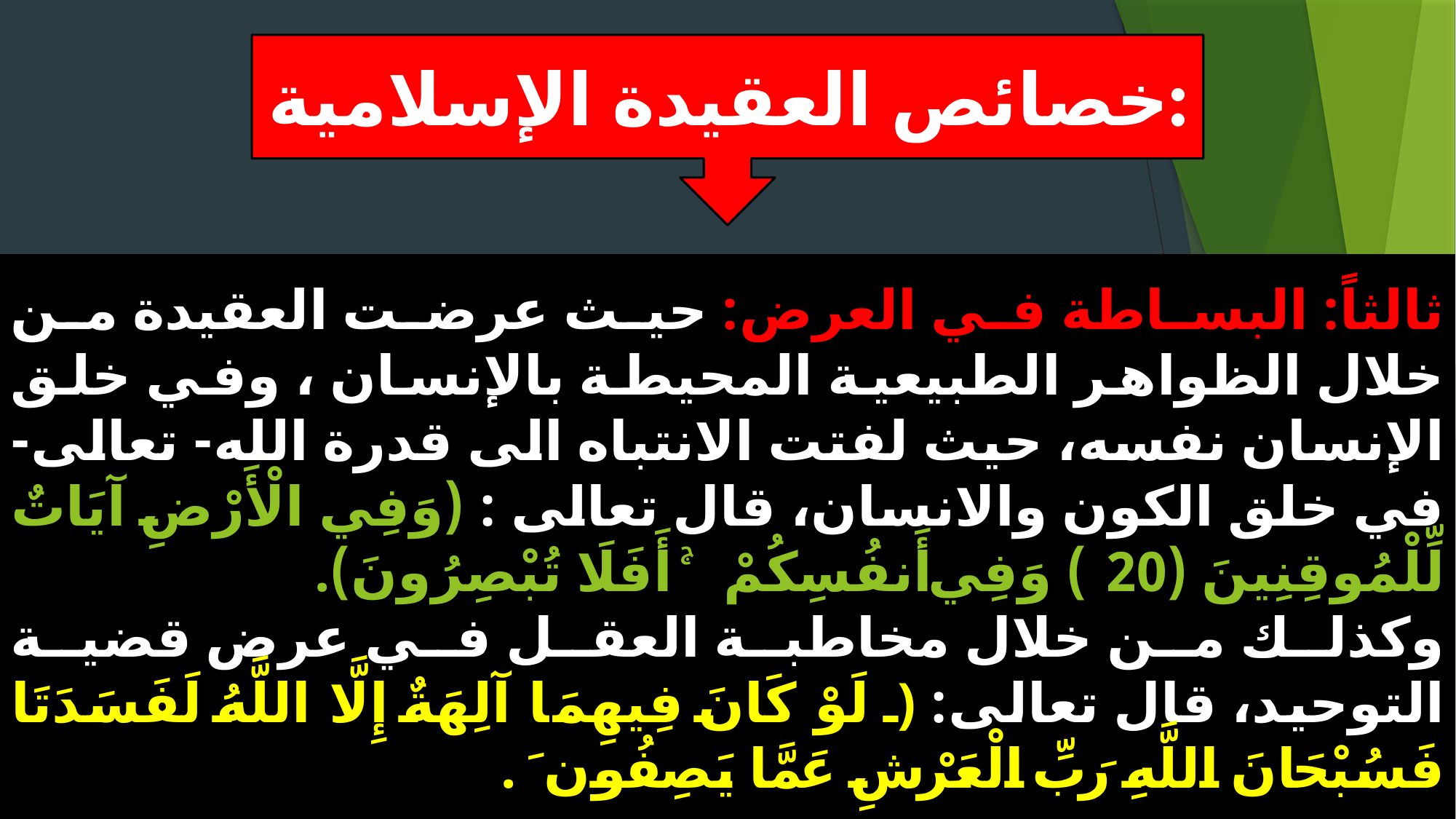

خصائص العقيدة الإسلامية:
ثالثاً: البساطة في العرض: حيث عرضت العقيدة من خلال الظواهر الطبيعية المحيطة بالإنسان ، وفي خلق الإنسان نفسه، حيث لفتت الانتباه الى قدرة الله- تعالى- في خلق الكون والانسان، قال تعالى : (وَفِي الْأَرْضِ آيَاتٌ لِّلْمُوقِنِينَ (20) وَفِي أَنفُسِكُمْ ۚ أَفَلَا تُبْصِرُونَ).
وكذلك من خلال مخاطبة العقل في عرض قضية التوحيد، قال تعالى: ﴿ لَوْ كَانَ فِيهِمَا آلِهَةٌ إِلَّا اللَّهُ لَفَسَدَتَا فَسُبْحَانَ اللَّهِ رَبِّ الْعَرْشِ عَمَّا يَصِفُونَ ﴾.